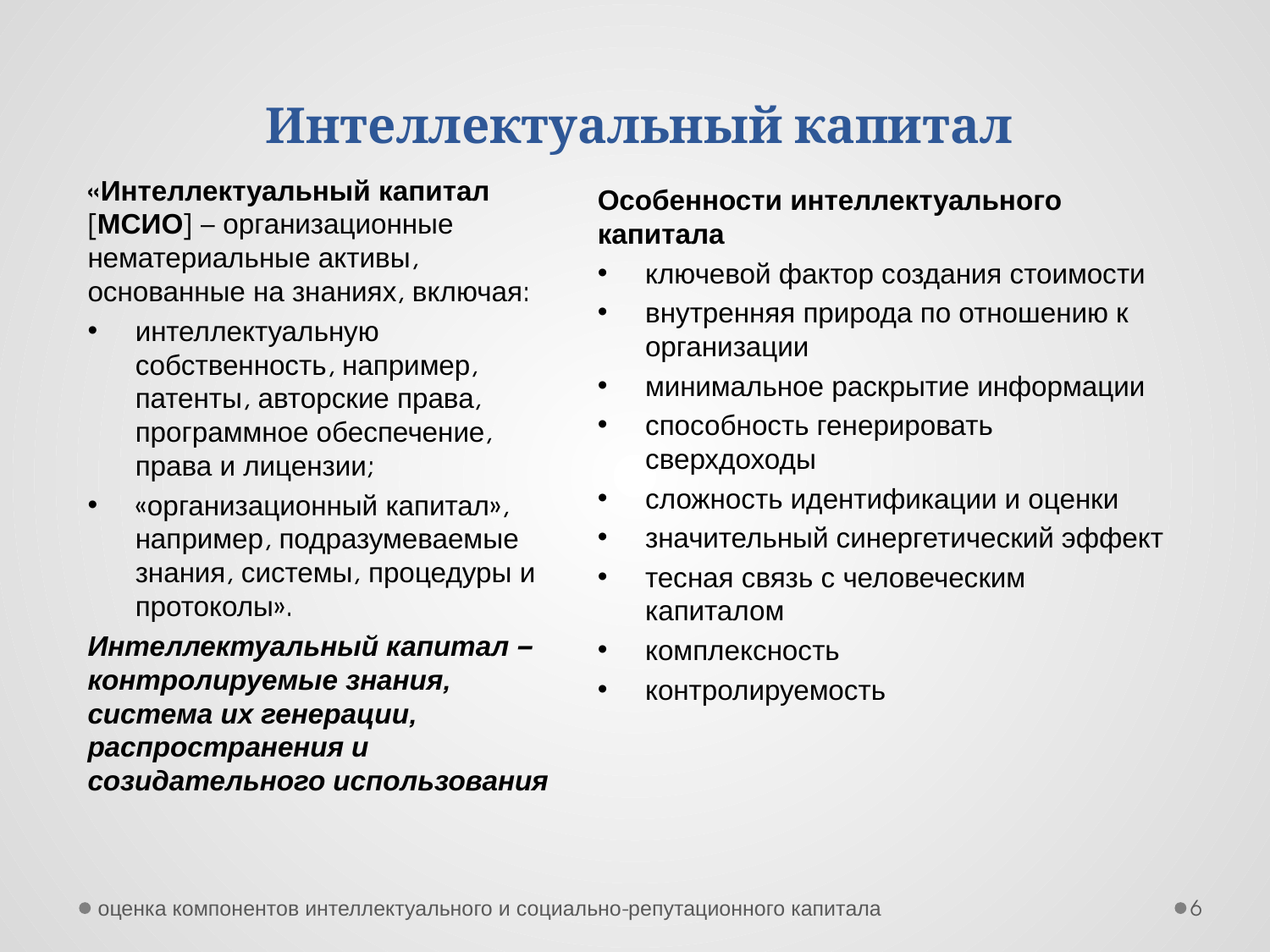

# Интеллектуальный капитал
«Интеллектуальный капитал [МСИО] – организационные нематериальные активы, основанные на знаниях, включая:
интеллектуальную собственность, например, патенты, авторские права, программное обеспечение, права и лицензии;
«организационный капитал», например, подразумеваемые знания, системы, процедуры и протоколы».
Интеллектуальный капитал – контролируемые знания, система их генерации, распространения и созидательного использования
Особенности интеллектуального капитала
ключевой фактор создания стоимости
внутренняя природа по отношению к организации
минимальное раскрытие информации
способность генерировать сверхдоходы
сложность идентификации и оценки
значительный синергетический эффект
тесная связь с человеческим капиталом
комплексность
контролируемость
оценка компонентов интеллектуального и социально-репутационного капитала
6